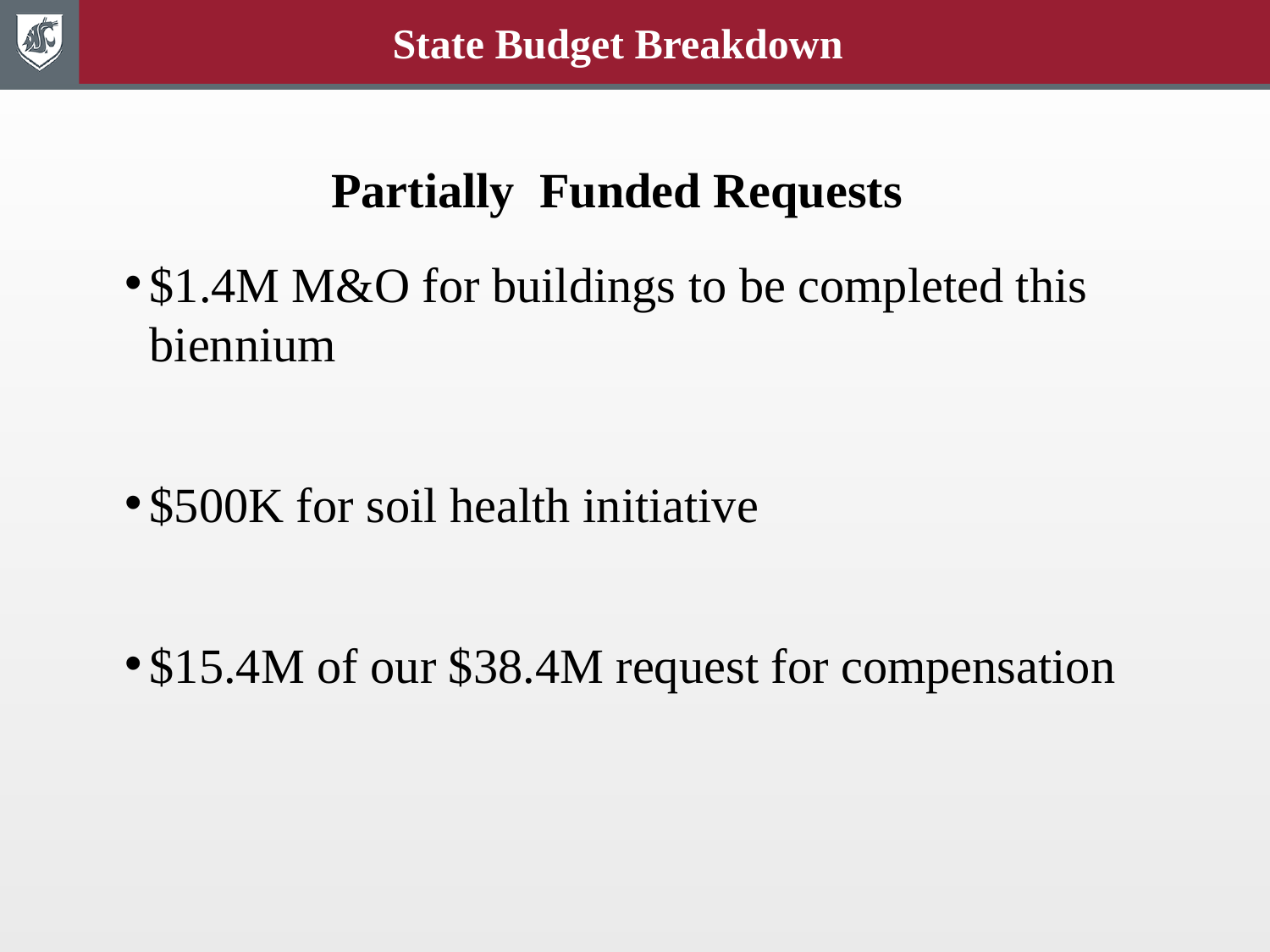

State Budget Breakdown
Partially  Funded Requests
$1.4M M&O for buildings to be completed this biennium

$500K for soil health initiative

$15.4M of our $38.4M request for compensation